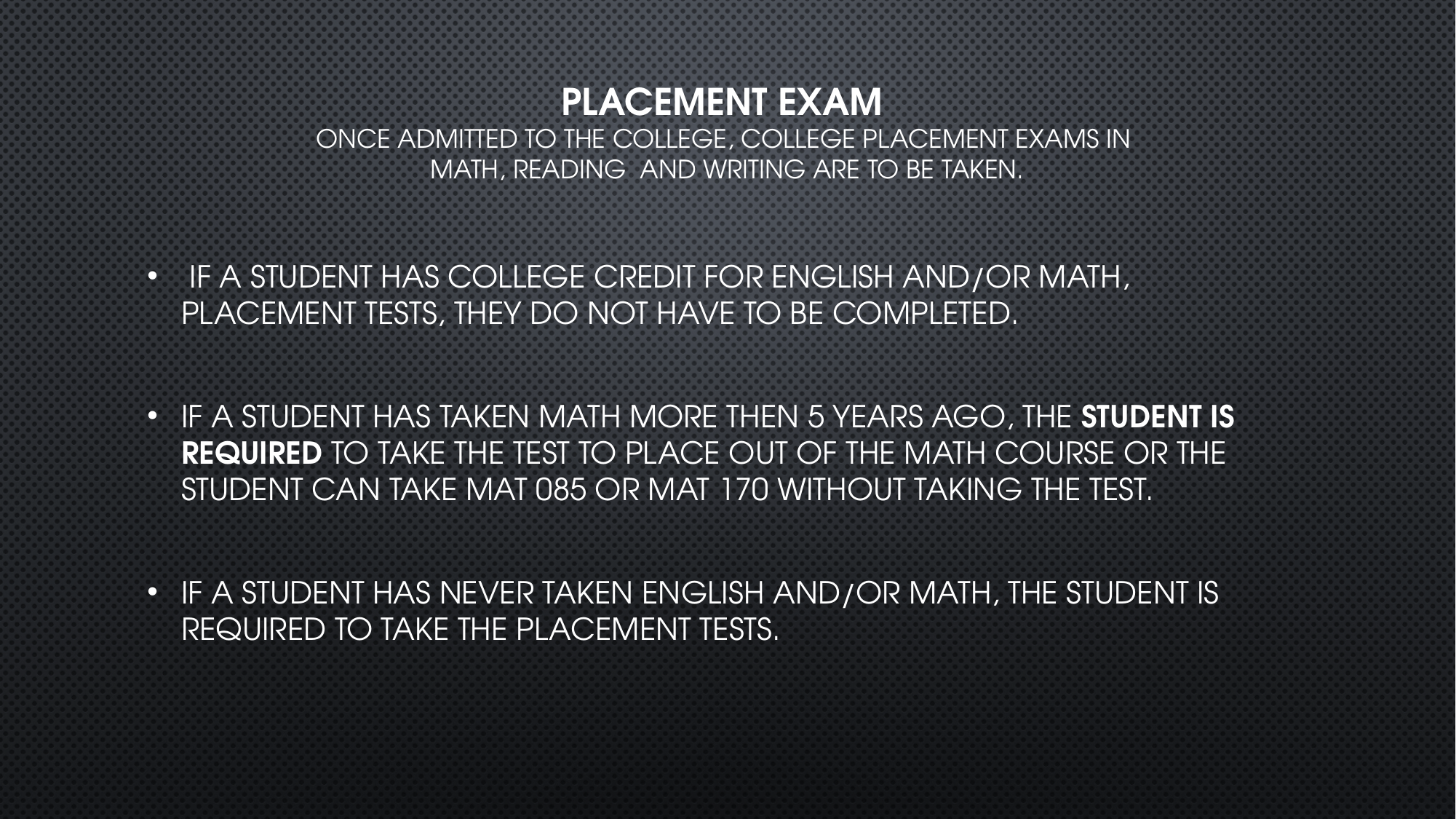

# Placement Exam Once admitted to the college, college placement exams in Math, Reading  and Writing are to be taken.
 if a student has college credit for English and/or Math, placement tests, they do not have to be completed.

if a student has taken math more then 5 years ago, the student is required to take the test to place out of the math course or the student can take MAT 085 or MAT 170 without taking the test.

If a student has never taken English and/or Math, the student is required to take the placement tests.